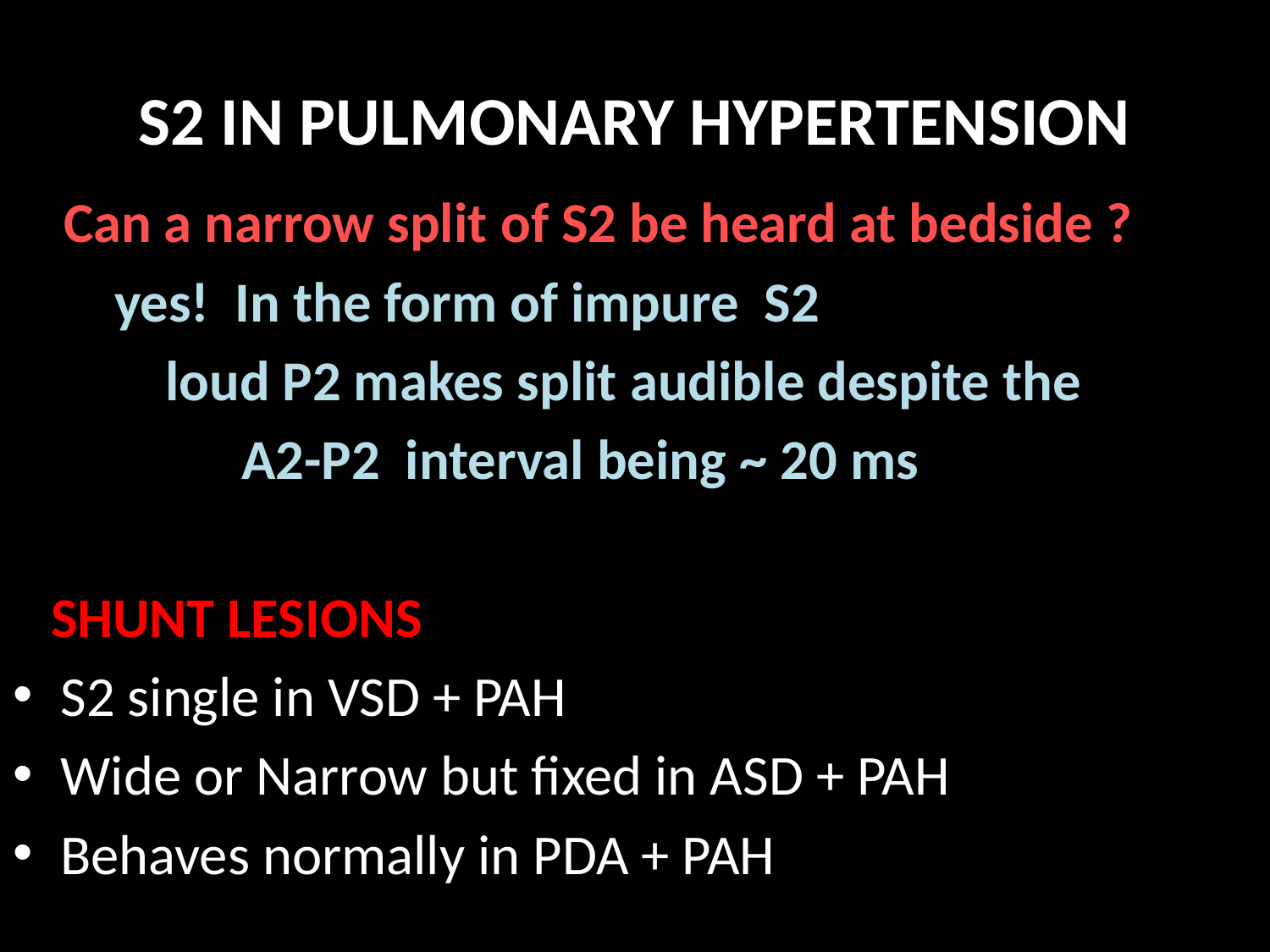

# S2 IN PULMONARY HYPERTENSION
    Can a narrow split of S2 be heard at bedside ?
        yes!  In the form of impure  S2
            loud P2 makes split audible despite the
                  A2-P2  interval being ~ 20 ms

   SHUNT LESIONS
S2 single in VSD + PAH
Wide or Narrow but fixed in ASD + PAH
Behaves normally in PDA + PAH